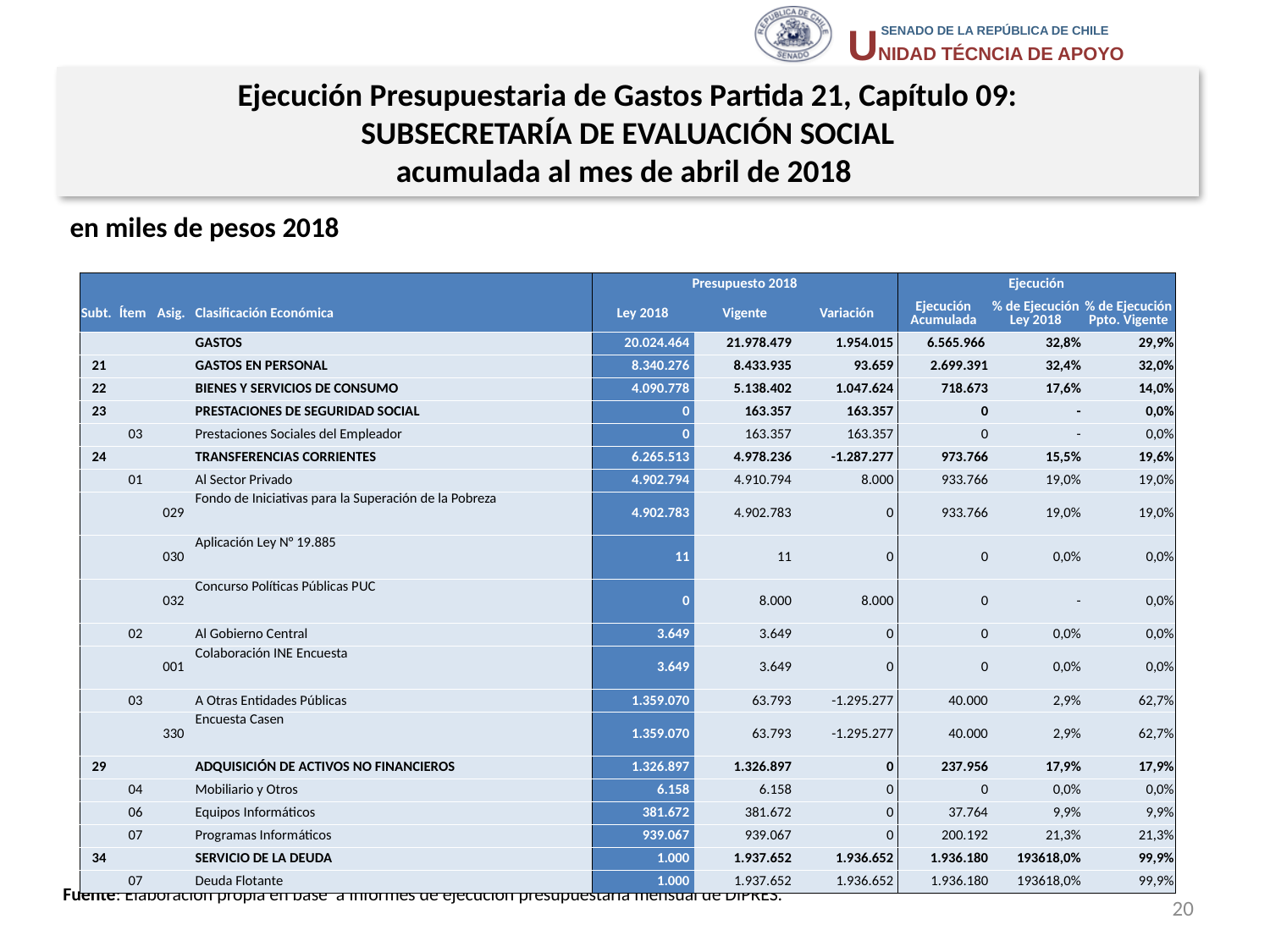

Ejecución Presupuestaria de Gastos Partida 21, Capítulo 09:
SUBSECRETARÍA DE EVALUACIÓN SOCIAL
acumulada al mes de abril de 2018
en miles de pesos 2018
|  |  |  |  | Presupuesto 2018 |  |  | Ejecución |  |  |
| --- | --- | --- | --- | --- | --- | --- | --- | --- | --- |
| Subt. | Ítem | Asig. | Clasificación Económica | Ley 2018 | Vigente | Variación | Ejecución Acumulada | % de Ejecución Ley 2018 | % de Ejecución Ppto. Vigente |
|  |  |  | GASTOS | 20.024.464 | 21.978.479 | 1.954.015 | 6.565.966 | 32,8% | 29,9% |
| 21 |  |  | GASTOS EN PERSONAL | 8.340.276 | 8.433.935 | 93.659 | 2.699.391 | 32,4% | 32,0% |
| 22 |  |  | BIENES Y SERVICIOS DE CONSUMO | 4.090.778 | 5.138.402 | 1.047.624 | 718.673 | 17,6% | 14,0% |
| 23 |  |  | PRESTACIONES DE SEGURIDAD SOCIAL | 0 | 163.357 | 163.357 | 0 | - | 0,0% |
|  | 03 |  | Prestaciones Sociales del Empleador | 0 | 163.357 | 163.357 | 0 | - | 0,0% |
| 24 |  |  | TRANSFERENCIAS CORRIENTES | 6.265.513 | 4.978.236 | -1.287.277 | 973.766 | 15,5% | 19,6% |
|  | 01 |  | Al Sector Privado | 4.902.794 | 4.910.794 | 8.000 | 933.766 | 19,0% | 19,0% |
|  |  | 029 | Fondo de Iniciativas para la Superación de la Pobreza | 4.902.783 | 4.902.783 | 0 | 933.766 | 19,0% | 19,0% |
|  |  | 030 | Aplicación Ley N° 19.885 | 11 | 11 | 0 | 0 | 0,0% | 0,0% |
|  |  | 032 | Concurso Políticas Públicas PUC | 0 | 8.000 | 8.000 | 0 | - | 0,0% |
|  | 02 |  | Al Gobierno Central | 3.649 | 3.649 | 0 | 0 | 0,0% | 0,0% |
|  |  | 001 | Colaboración INE Encuesta | 3.649 | 3.649 | 0 | 0 | 0,0% | 0,0% |
|  | 03 |  | A Otras Entidades Públicas | 1.359.070 | 63.793 | -1.295.277 | 40.000 | 2,9% | 62,7% |
|  |  | 330 | Encuesta Casen | 1.359.070 | 63.793 | -1.295.277 | 40.000 | 2,9% | 62,7% |
| 29 |  |  | ADQUISICIÓN DE ACTIVOS NO FINANCIEROS | 1.326.897 | 1.326.897 | 0 | 237.956 | 17,9% | 17,9% |
|  | 04 |  | Mobiliario y Otros | 6.158 | 6.158 | 0 | 0 | 0,0% | 0,0% |
|  | 06 |  | Equipos Informáticos | 381.672 | 381.672 | 0 | 37.764 | 9,9% | 9,9% |
|  | 07 |  | Programas Informáticos | 939.067 | 939.067 | 0 | 200.192 | 21,3% | 21,3% |
| 34 |  |  | SERVICIO DE LA DEUDA | 1.000 | 1.937.652 | 1.936.652 | 1.936.180 | 193618,0% | 99,9% |
|  | 07 |  | Deuda Flotante | 1.000 | 1.937.652 | 1.936.652 | 1.936.180 | 193618,0% | 99,9% |
Fuente: Elaboración propia en base  a Informes de ejecución presupuestaria mensual de DIPRES.
20